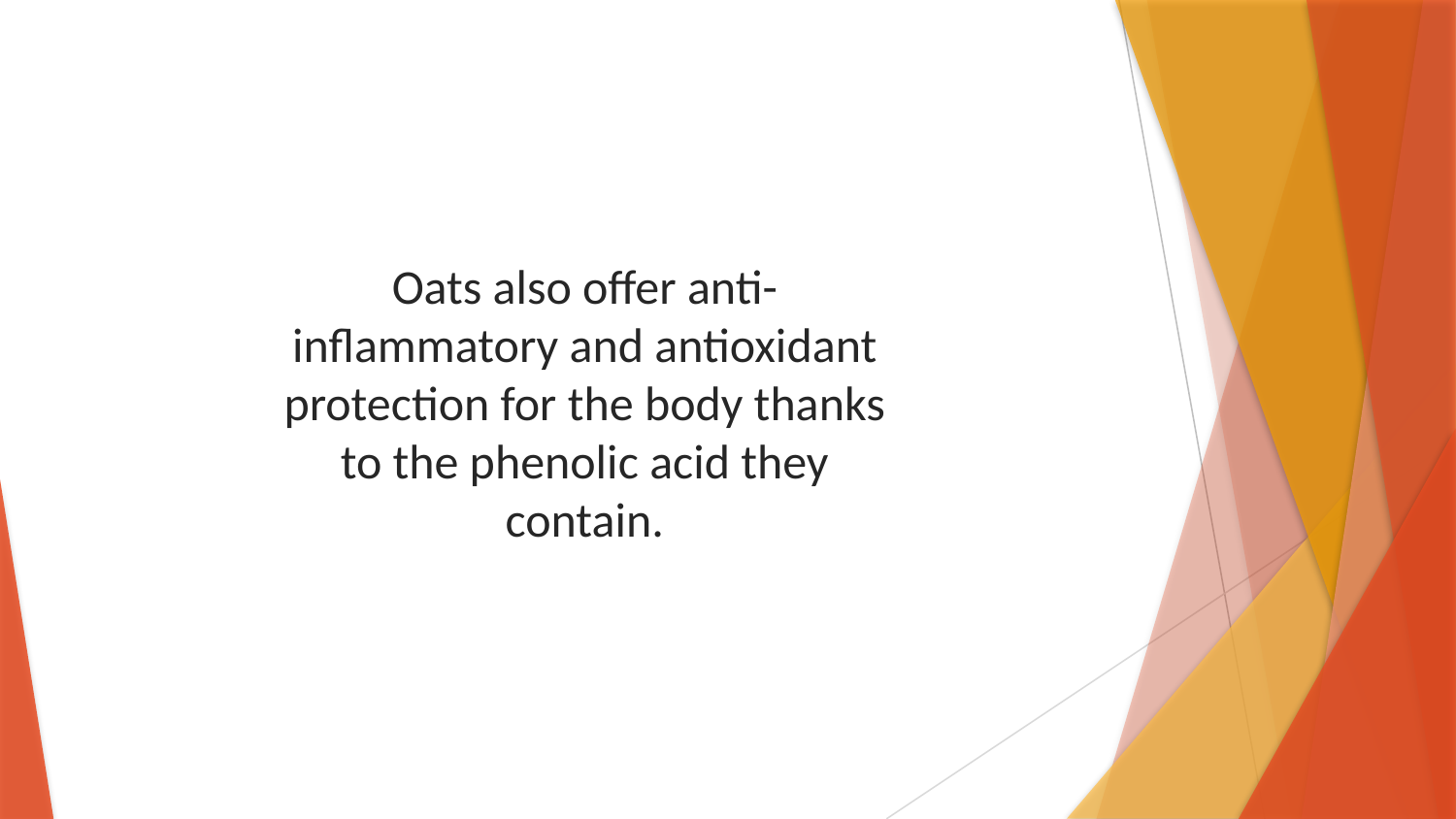

Oats also offer anti-inflammatory and antioxidant protection for the body thanks to the phenolic acid they contain.